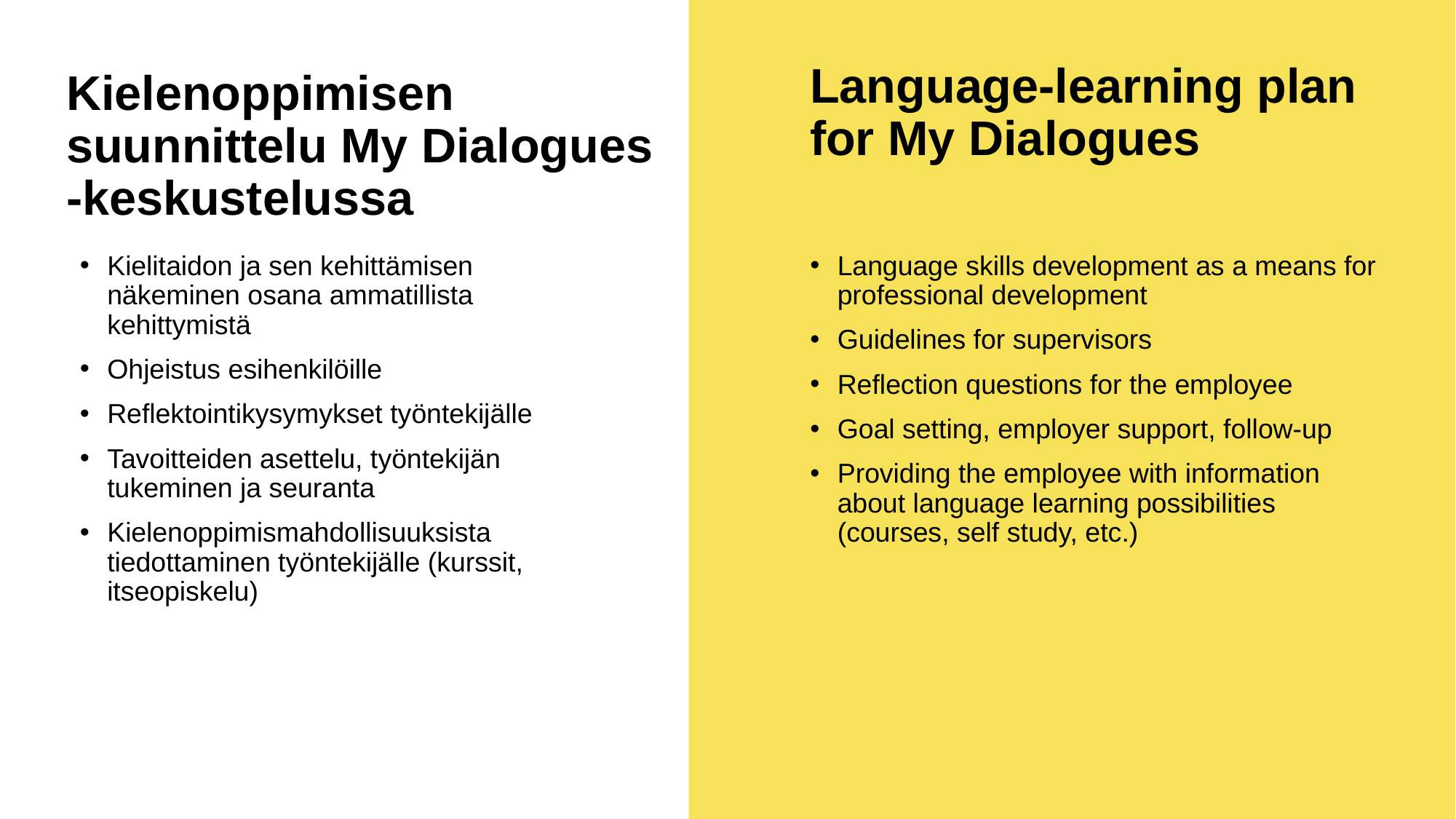

# Kielenoppimisen suunnittelu My Dialogues -keskustelussa
Language-learning plan for My Dialogues
Language skills development as a means for professional development
Guidelines for supervisors
Reflection questions for the employee
Goal setting, employer support, follow-up
Providing the employee with information about language learning possibilities (courses, self study, etc.)

Kielitaidon ja sen kehittämisen näkeminen osana ammatillista kehittymistä
Ohjeistus esihenkilöille
Reflektointikysymykset työntekijälle
Tavoitteiden asettelu, työntekijän tukeminen ja seuranta
Kielenoppimismahdollisuuksista tiedottaminen työntekijälle (kurssit, itseopiskelu)